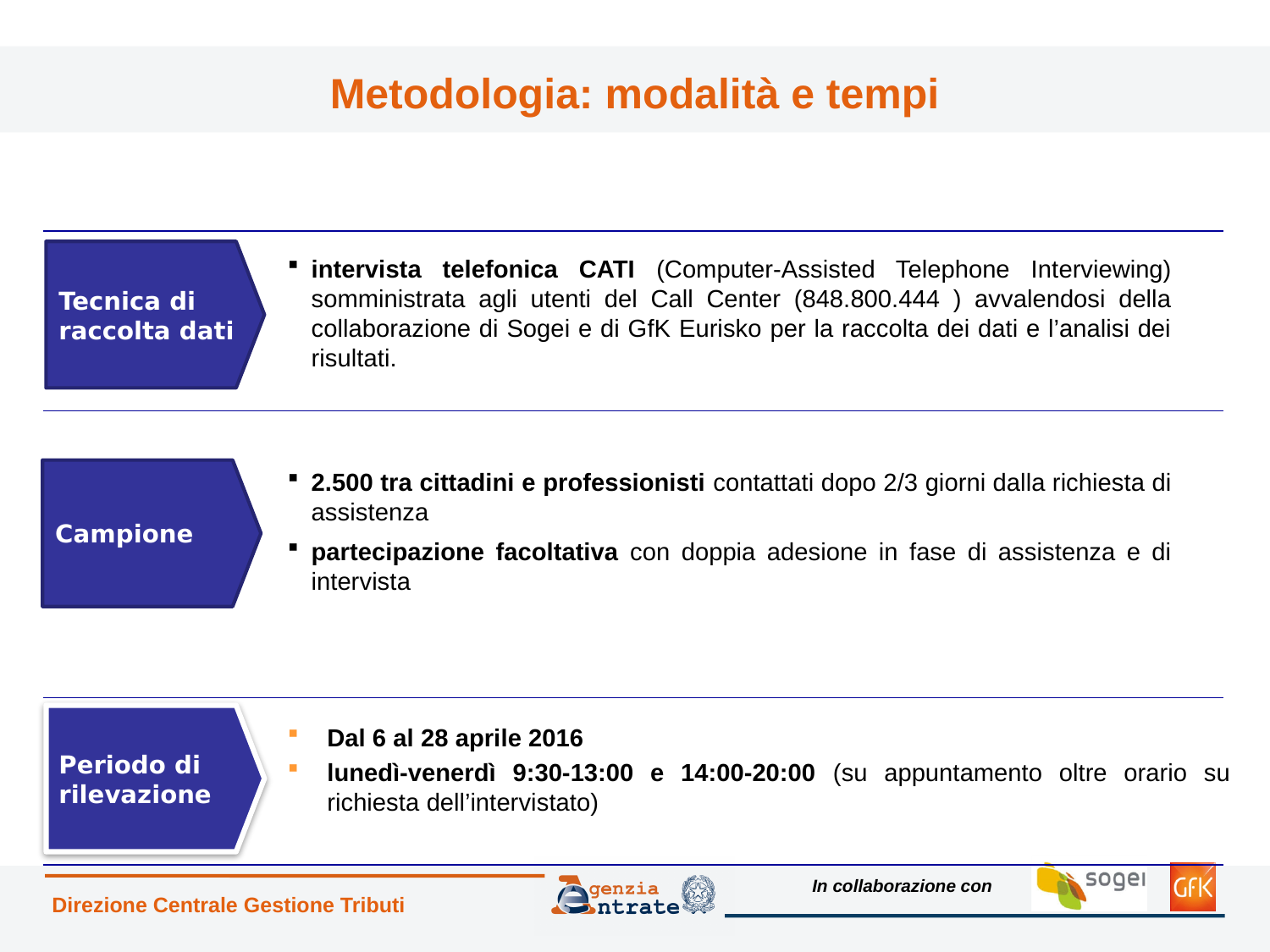

# Metodologia: modalità e tempi

Tecnica di raccolta dati
intervista telefonica CATI (Computer-Assisted Telephone Interviewing) somministrata agli utenti del Call Center (848.800.444 ) avvalendosi della collaborazione di Sogei e di GfK Eurisko per la raccolta dei dati e l’analisi dei risultati.

2.500 tra cittadini e professionisti contattati dopo 2/3 giorni dalla richiesta di assistenza
partecipazione facoltativa con doppia adesione in fase di assistenza e di intervista

Campione

Periodo di rilevazione
Dal 6 al 28 aprile 2016
lunedì-venerdì 9:30-13:00 e 14:00-20:00 (su appuntamento oltre orario su richiesta dell’intervistato)

Direzione Centrale Gestione Tributi